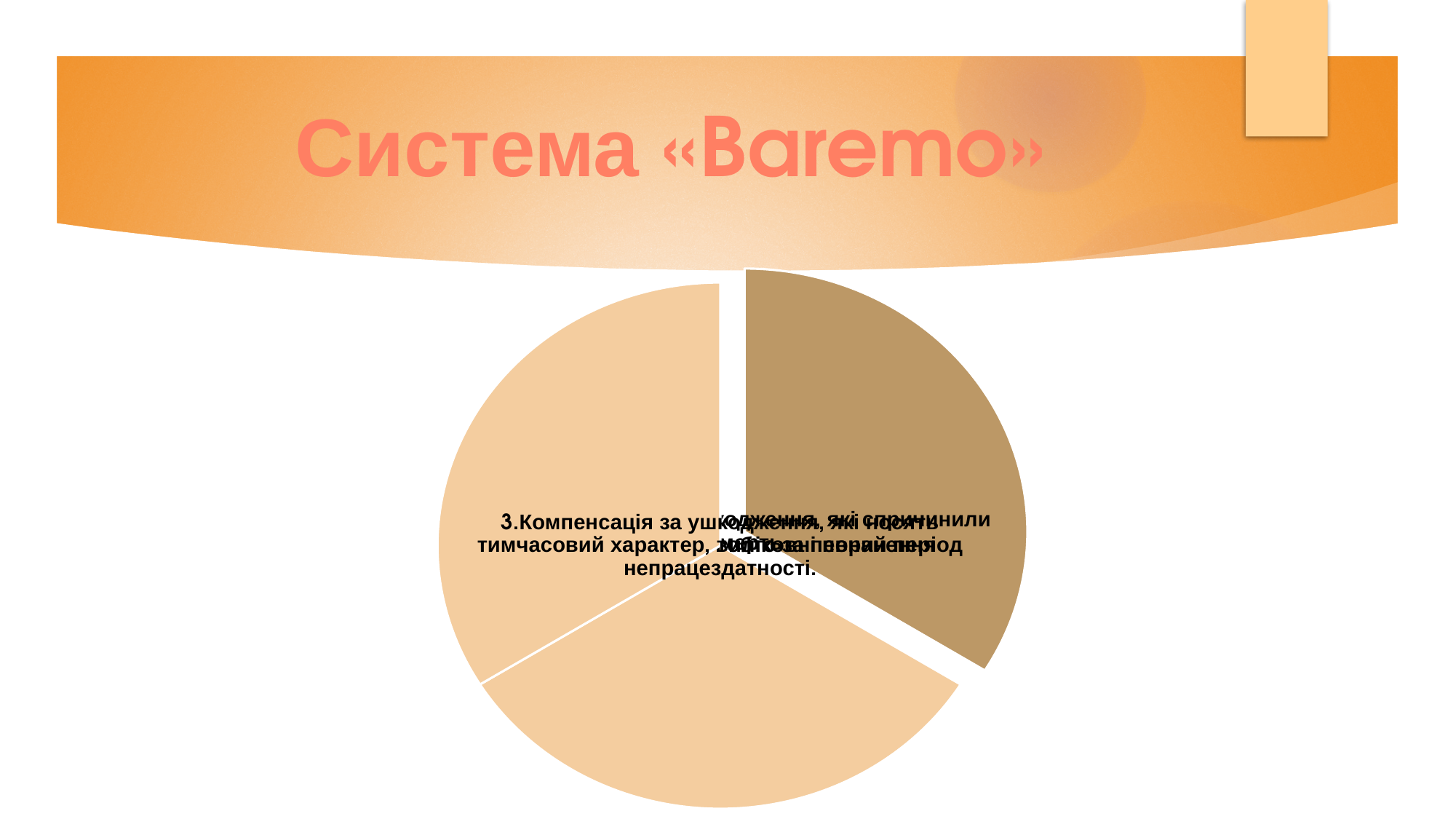

# Система «Baremo»
1.Компенсація за ушкодження, які спричинили смерть
2.Компенсація за невиліковні поранення
3.Компенсація за ушкодження, які носять тимчасовий характер, тобто за певний період непрацездатності.